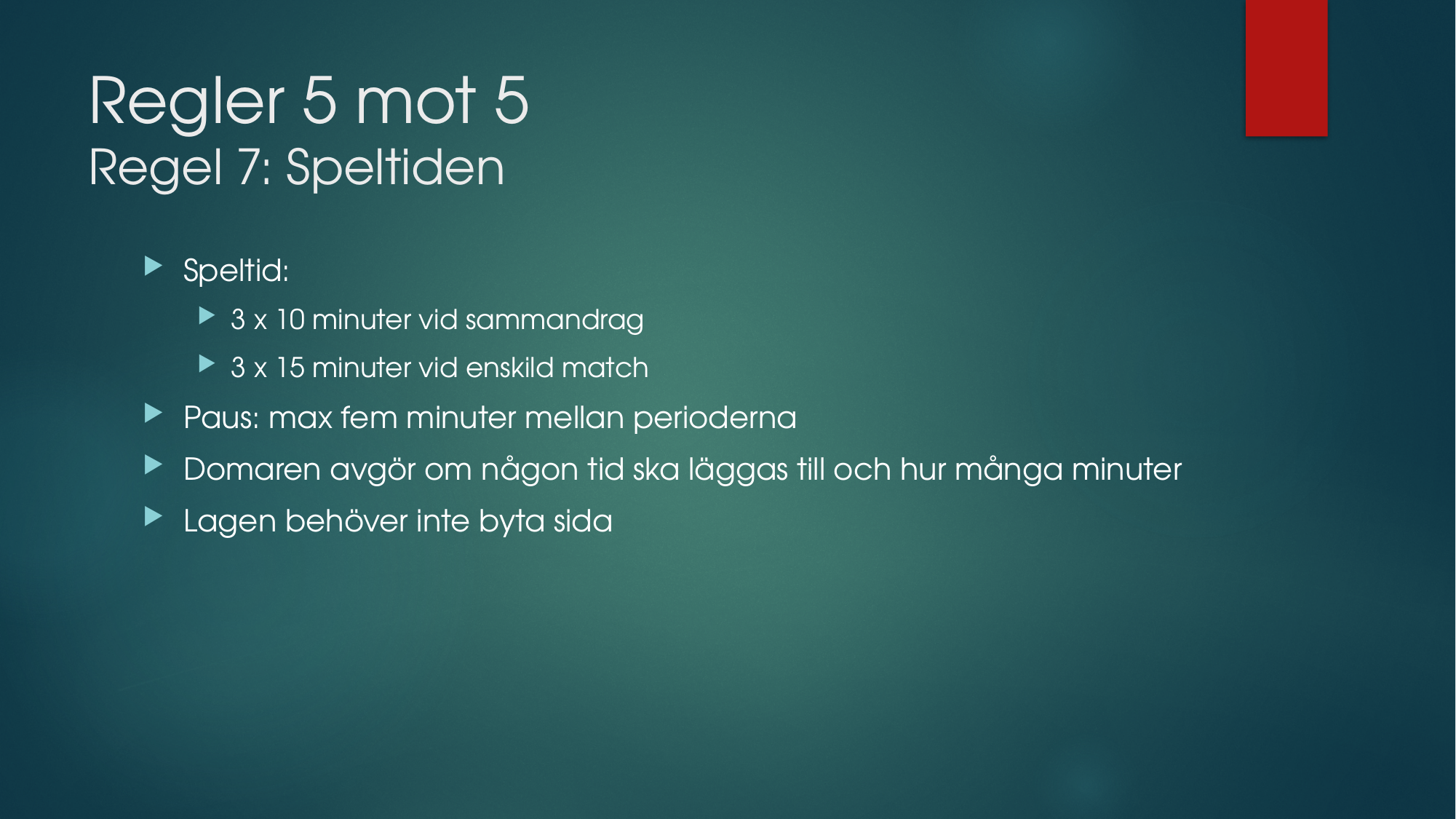

# Regler 5 mot 5 Regel 7: Speltiden
Speltid:
3 x 10 minuter vid sammandrag
3 x 15 minuter vid enskild match
Paus: max fem minuter mellan perioderna
Domaren avgör om någon tid ska läggas till och hur många minuter
Lagen behöver inte byta sida